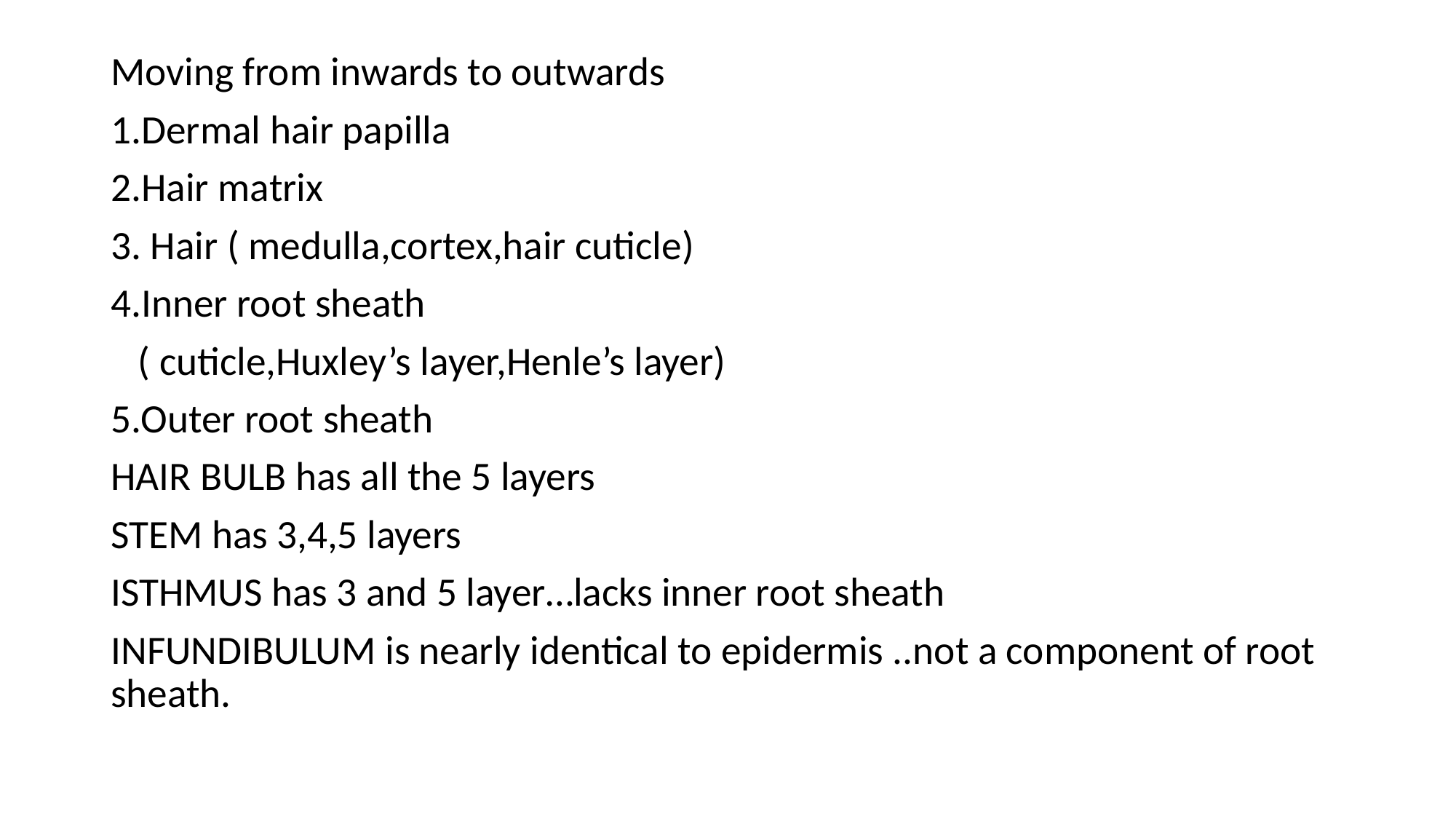

Moving from inwards to outwards
1.Dermal hair papilla
2.Hair matrix
3. Hair ( medulla,cortex,hair cuticle)
4.Inner root sheath
   ( cuticle,Huxley’s layer,Henle’s layer)
5.Outer root sheath
HAIR BULB has all the 5 layers
STEM has 3,4,5 layers
ISTHMUS has 3 and 5 layer…lacks inner root sheath
INFUNDIBULUM is nearly identical to epidermis ..not a component of root sheath.